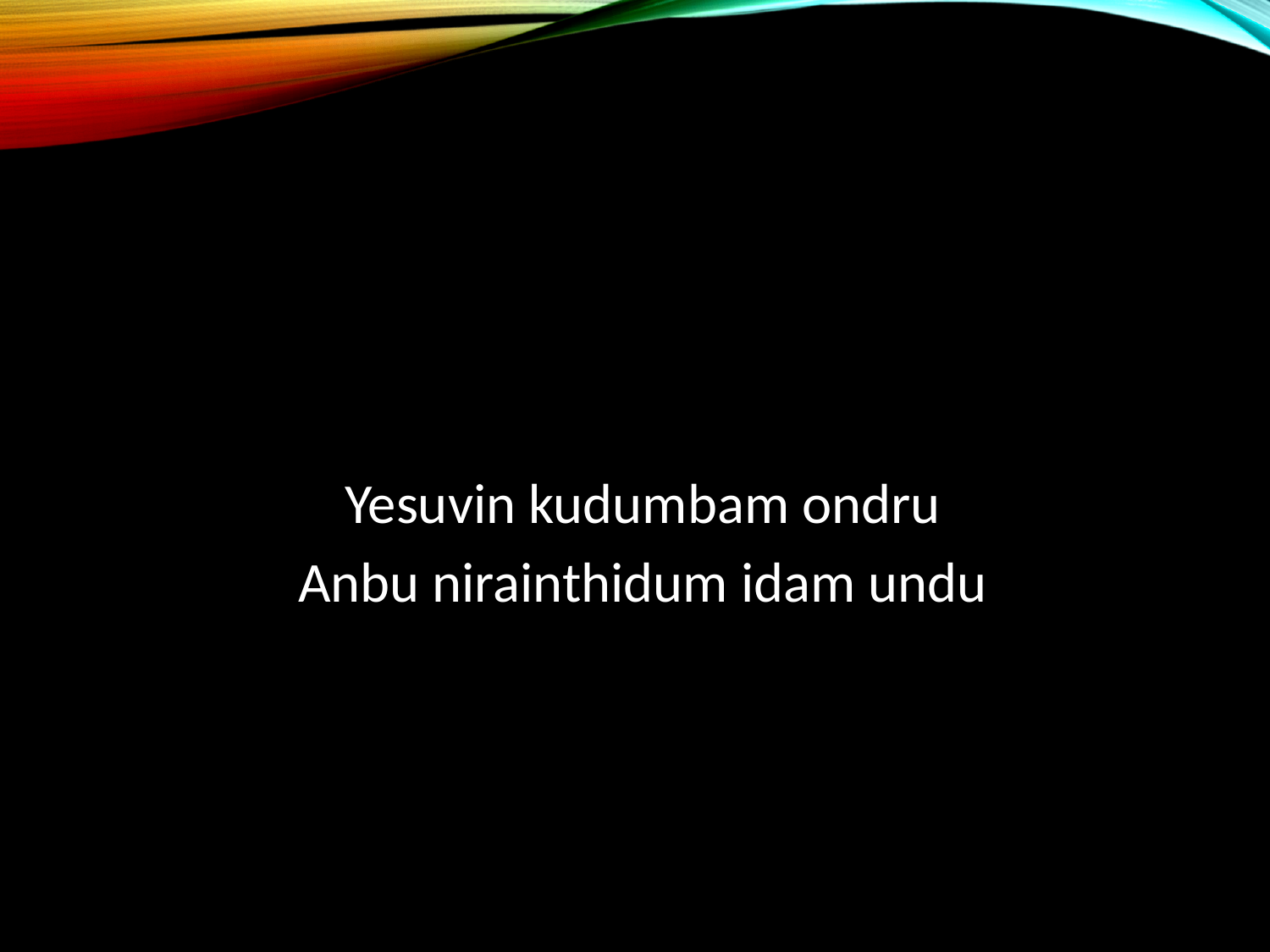

#

Yesuvin kudumbam ondru
Anbu nirainthidum idam undu